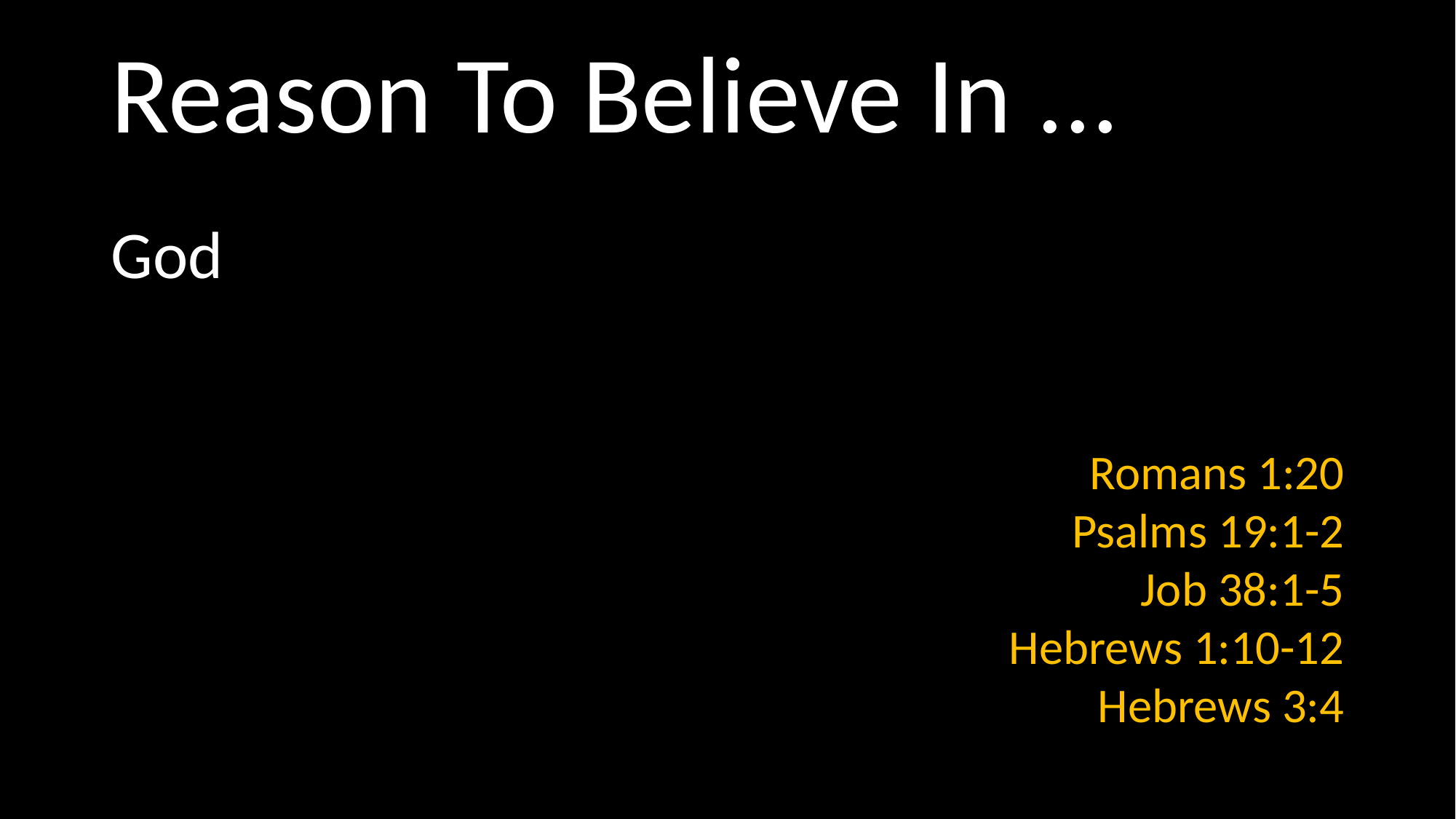

# Reason To Believe In ...
God
Romans 1:20
Psalms 19:1-2
Job 38:1-5
Hebrews 1:10-12
Hebrews 3:4